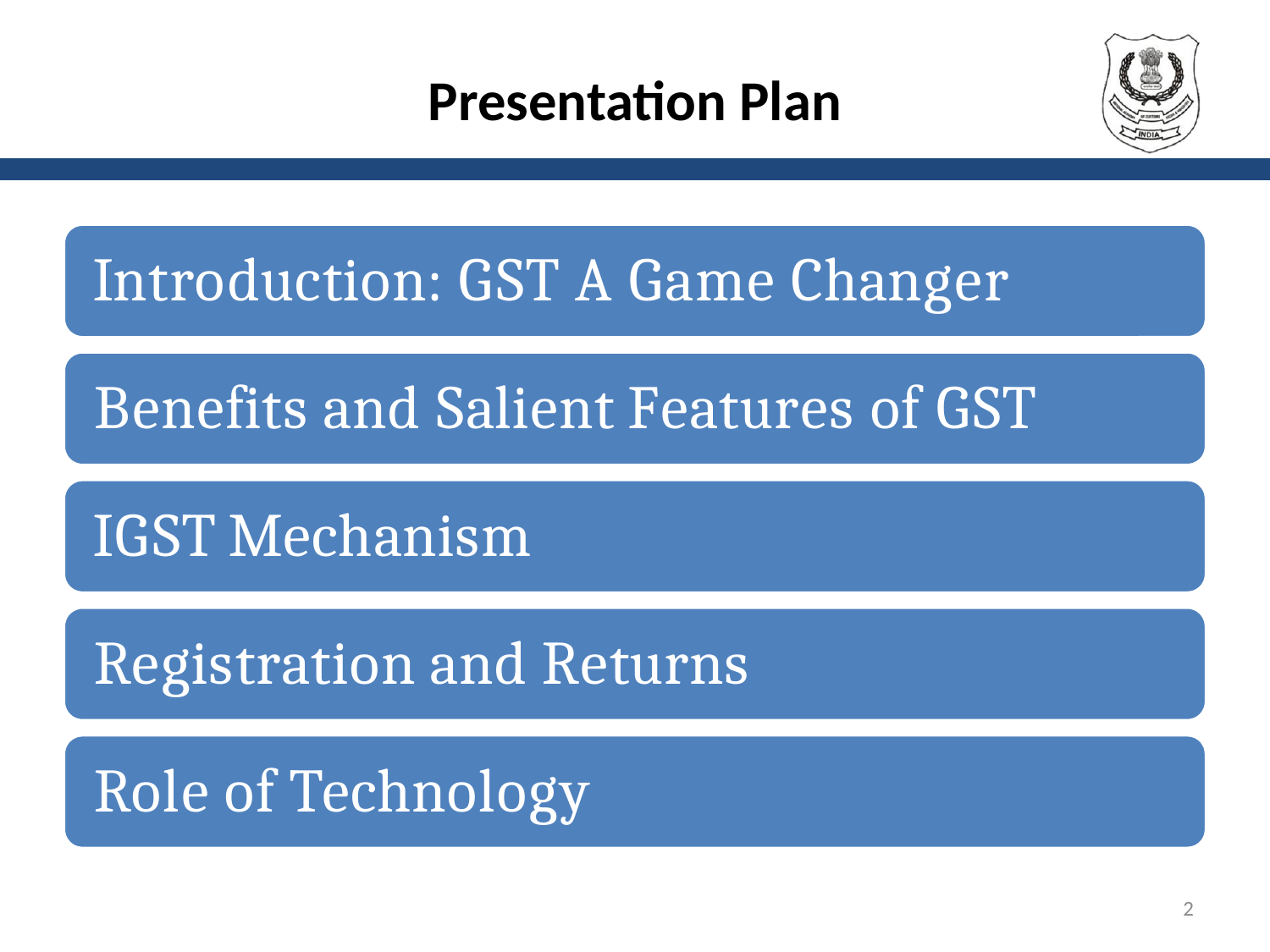

# Presentation Plan
Introduction: GST A Game Changer
Benefits and Salient Features of GST
IGST Mechanism
Registration and Returns
Role of Technology
2